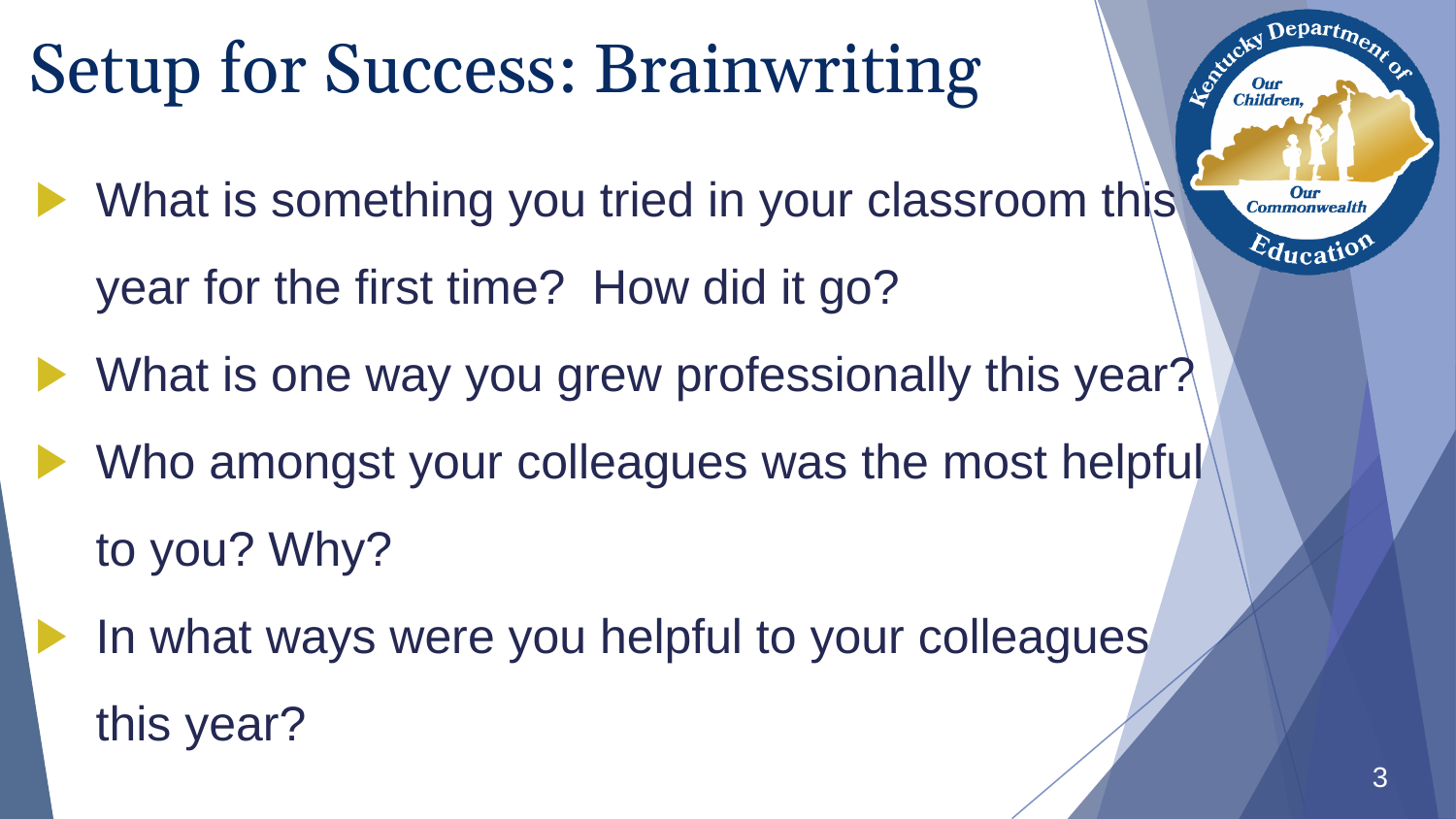

# Setup for Success: Brainwriting
What is something you tried in your classroom this year for the first time?  How did it go?
What is one way you grew professionally this year?
Who amongst your colleagues was the most helpful to you? Why?
In what ways were you helpful to your colleagues this year?

3